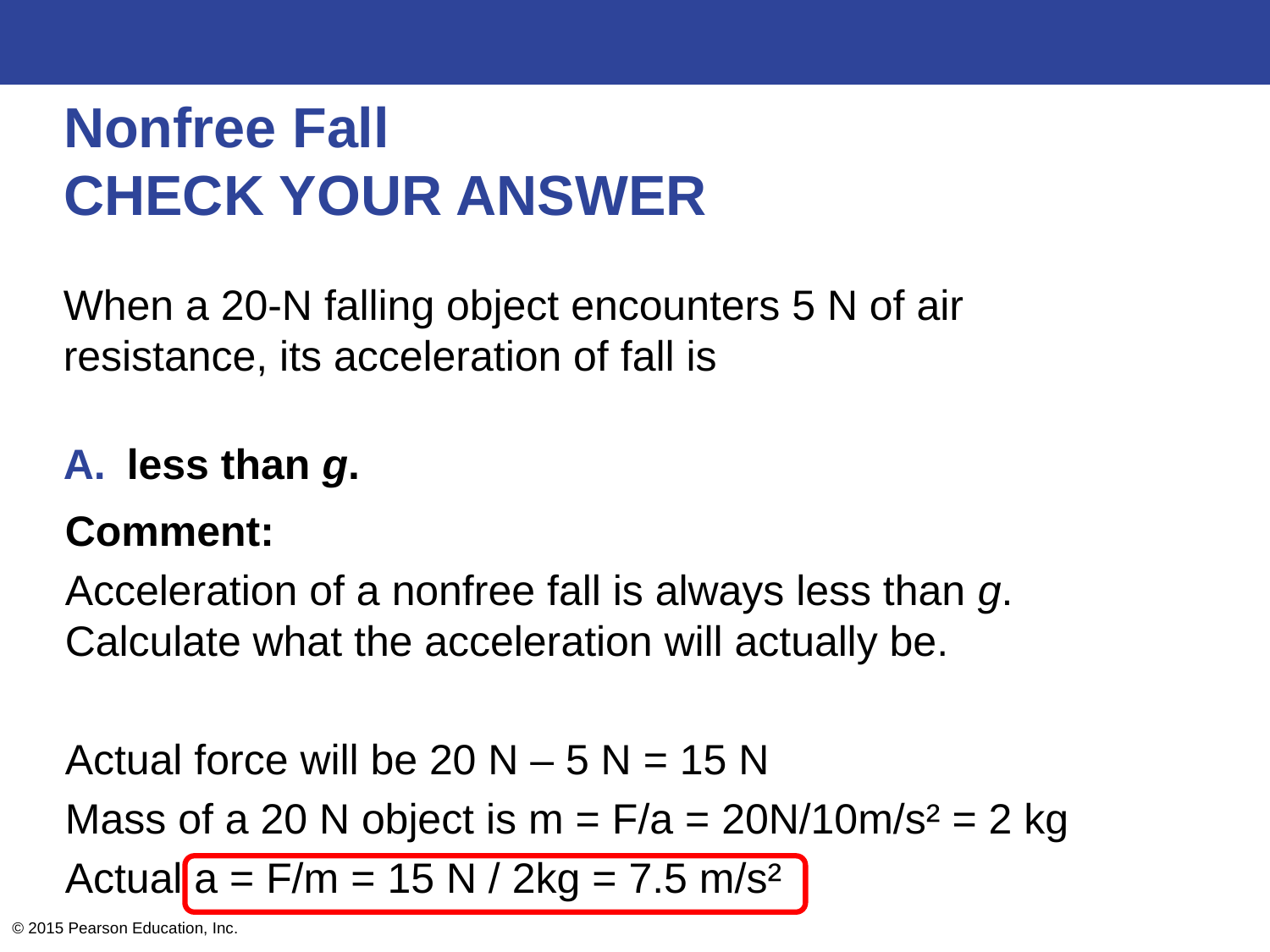

# Nonfree Fall CHECK YOUR ANSWER
When a 20-N falling object encounters 5 N of air resistance, its acceleration of fall is
less than g.
Comment:
Acceleration of a nonfree fall is always less than g. Calculate what the acceleration will actually be.

Actual force will be 20 N – 5 N = 15 N
Mass of a 20 N object is m = F/a = 20N/10m/s² = 2 kg
Actual a = F/m = 15 N / 2kg = 7.5 m/s²